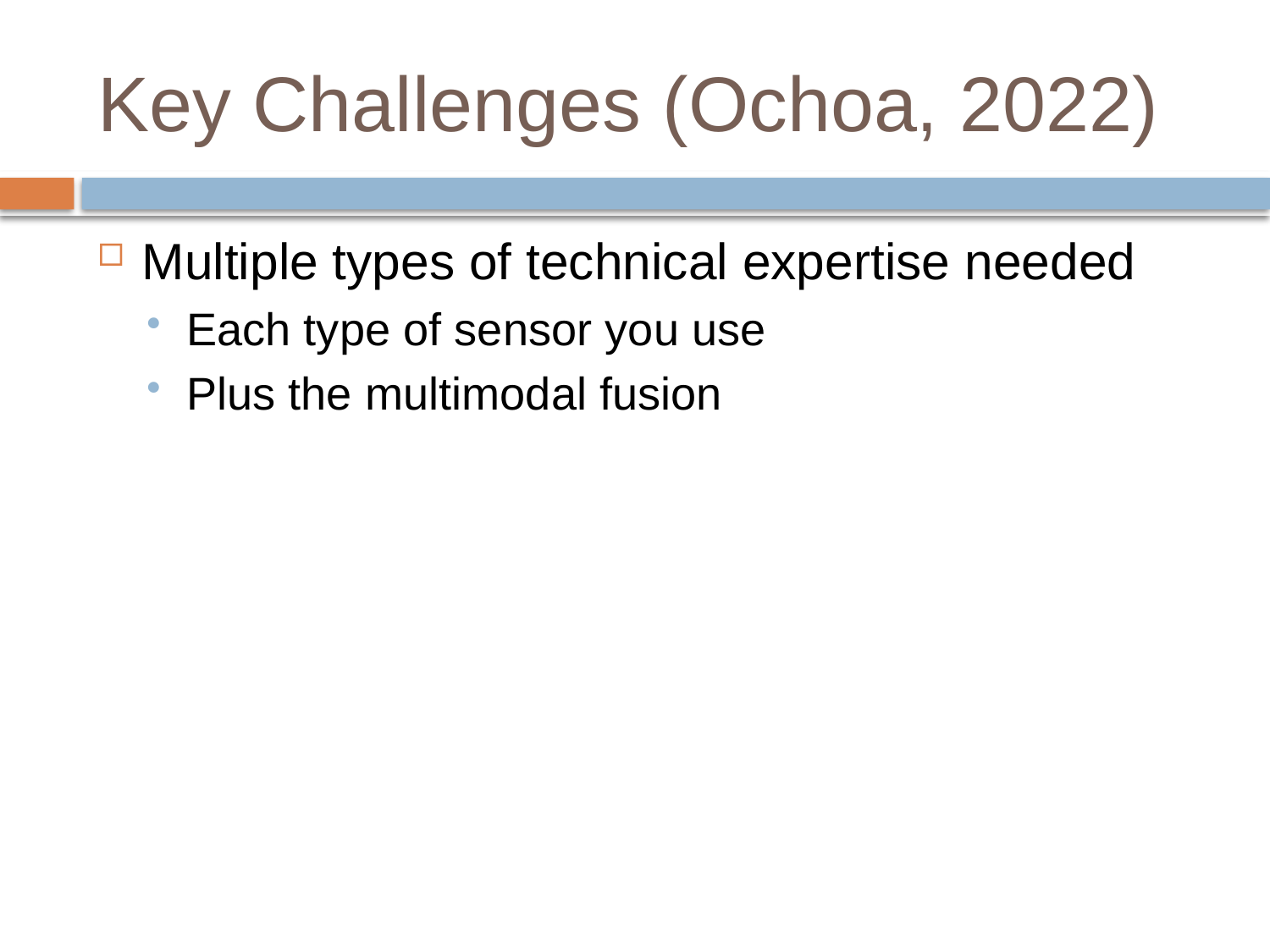

# Key Challenges (Ochoa, 2022)
Multiple types of technical expertise needed
Each type of sensor you use
Plus the multimodal fusion